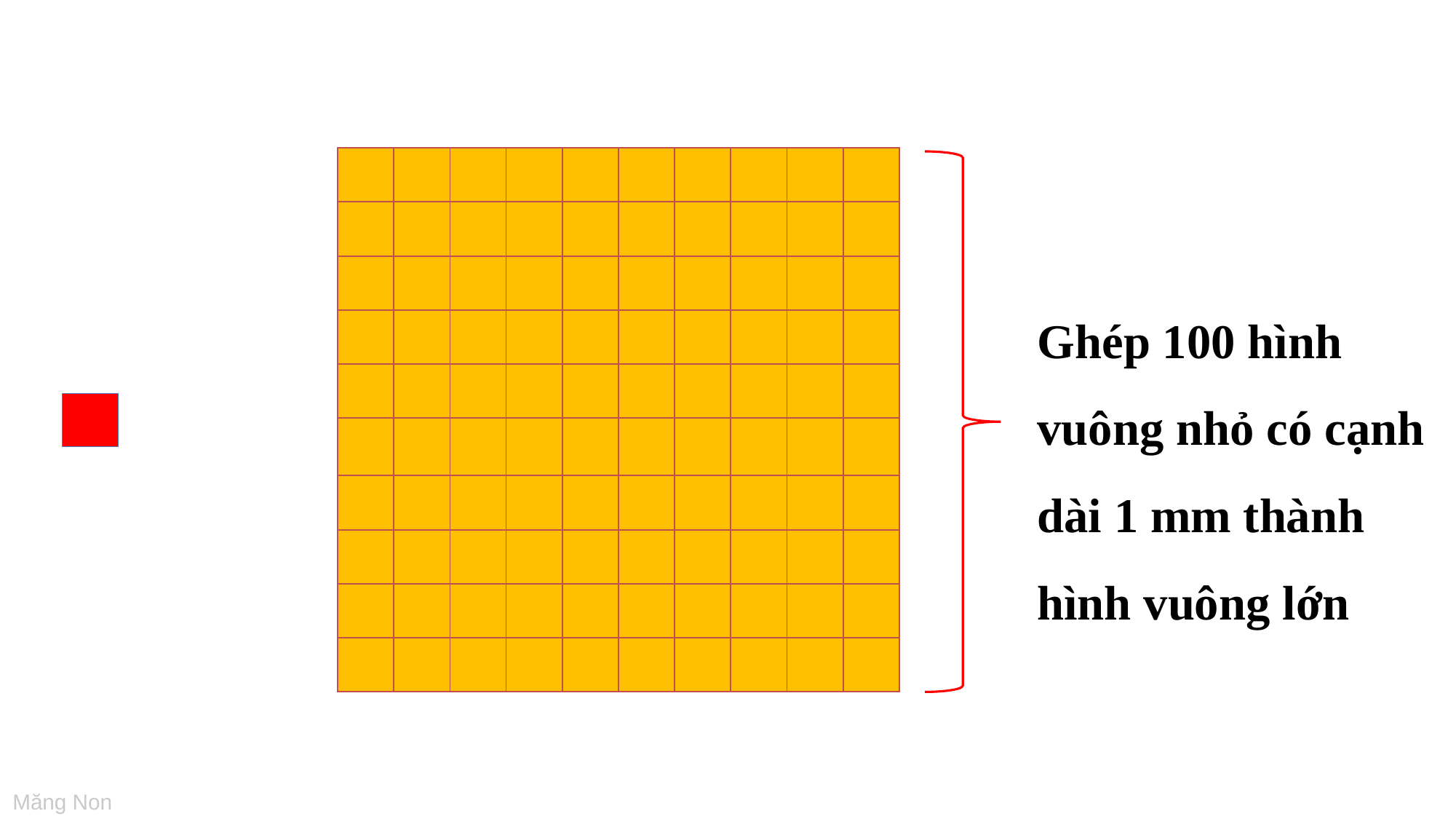

|  |  |  |  |  |  |  |  |  |  |
| --- | --- | --- | --- | --- | --- | --- | --- | --- | --- |
|  |  |  |  |  |  |  |  |  |  |
|  |  |  |  |  |  |  |  |  |  |
|  |  |  |  |  |  |  |  |  |  |
|  |  |  |  |  |  |  |  |  |  |
|  |  |  |  |  |  |  |  |  |  |
|  |  |  |  |  |  |  |  |  |  |
|  |  |  |  |  |  |  |  |  |  |
|  |  |  |  |  |  |  |  |  |  |
|  |  |  |  |  |  |  |  |  |  |

Ghép 100 hình vuông nhỏ có cạnh dài 1 mm thành hình vuông lớn
|  |
| --- |